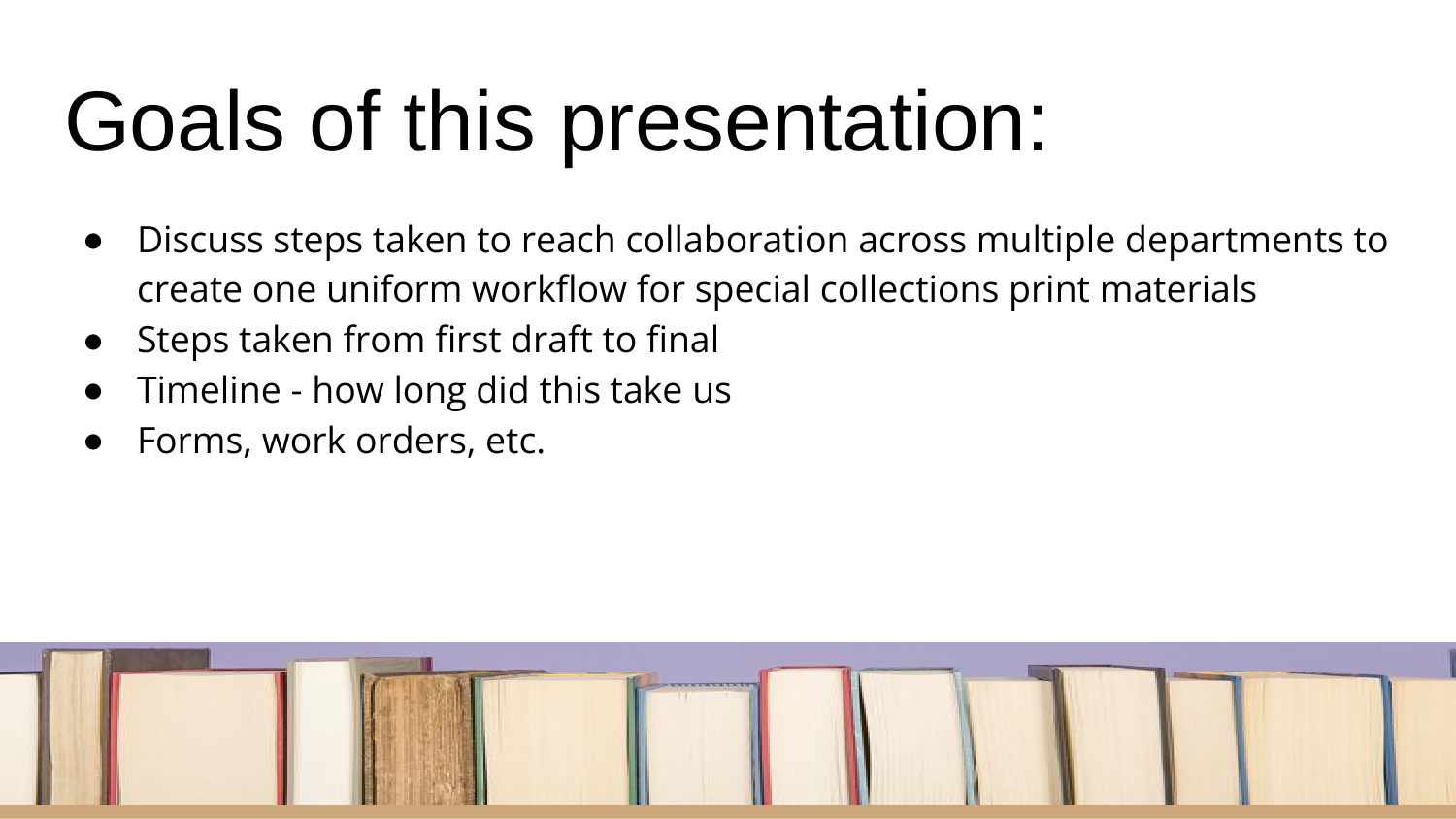

# Goals of this presentation:
Discuss steps taken to reach collaboration across multiple departments to create one uniform workflow for special collections print materials
Steps taken from first draft to final
Timeline - how long did this take us
Forms, work orders, etc.